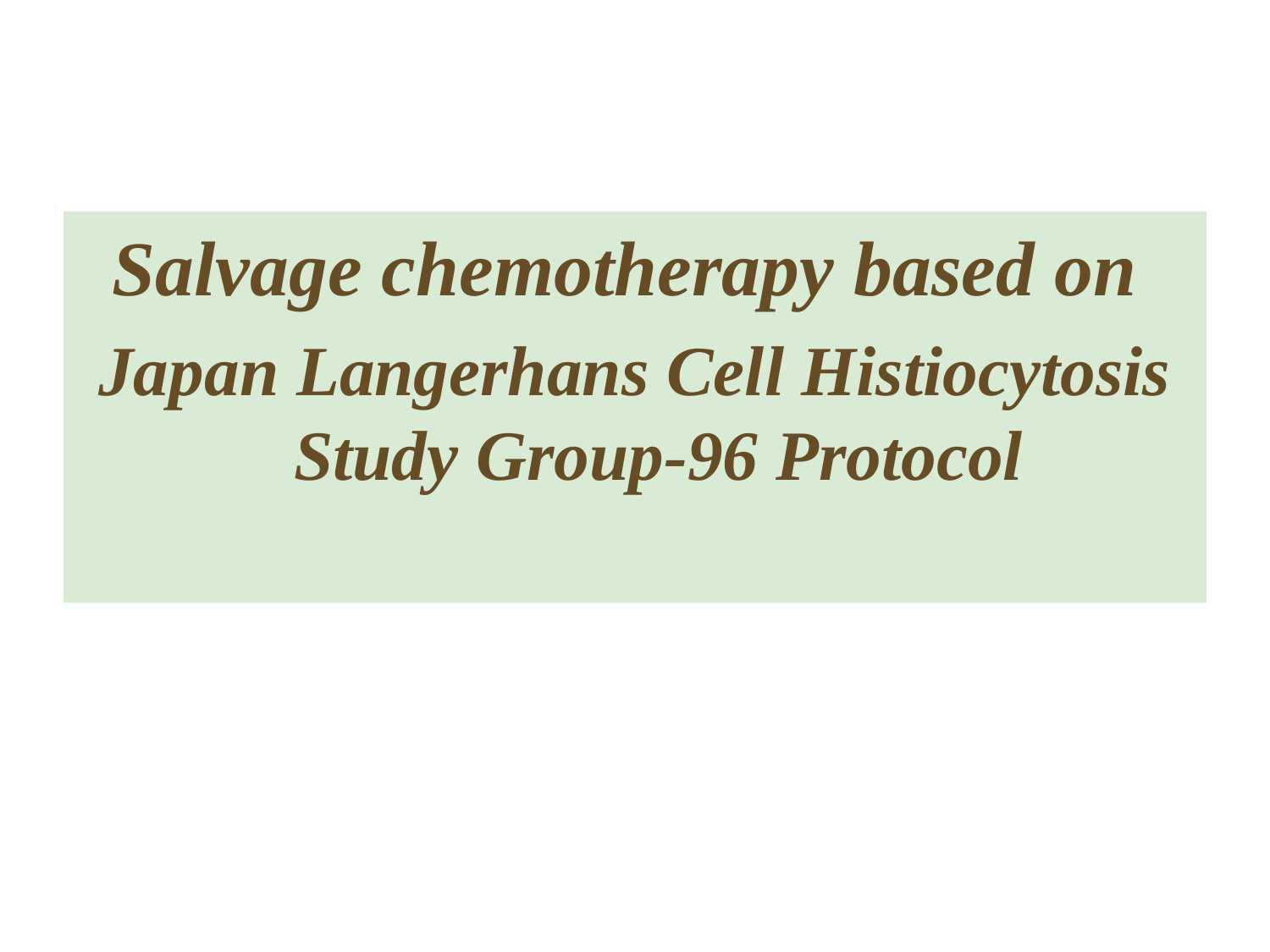

#
Salvage chemotherapy based on
Japan Langerhans Cell Histiocytosis Study Group-96 Protocol